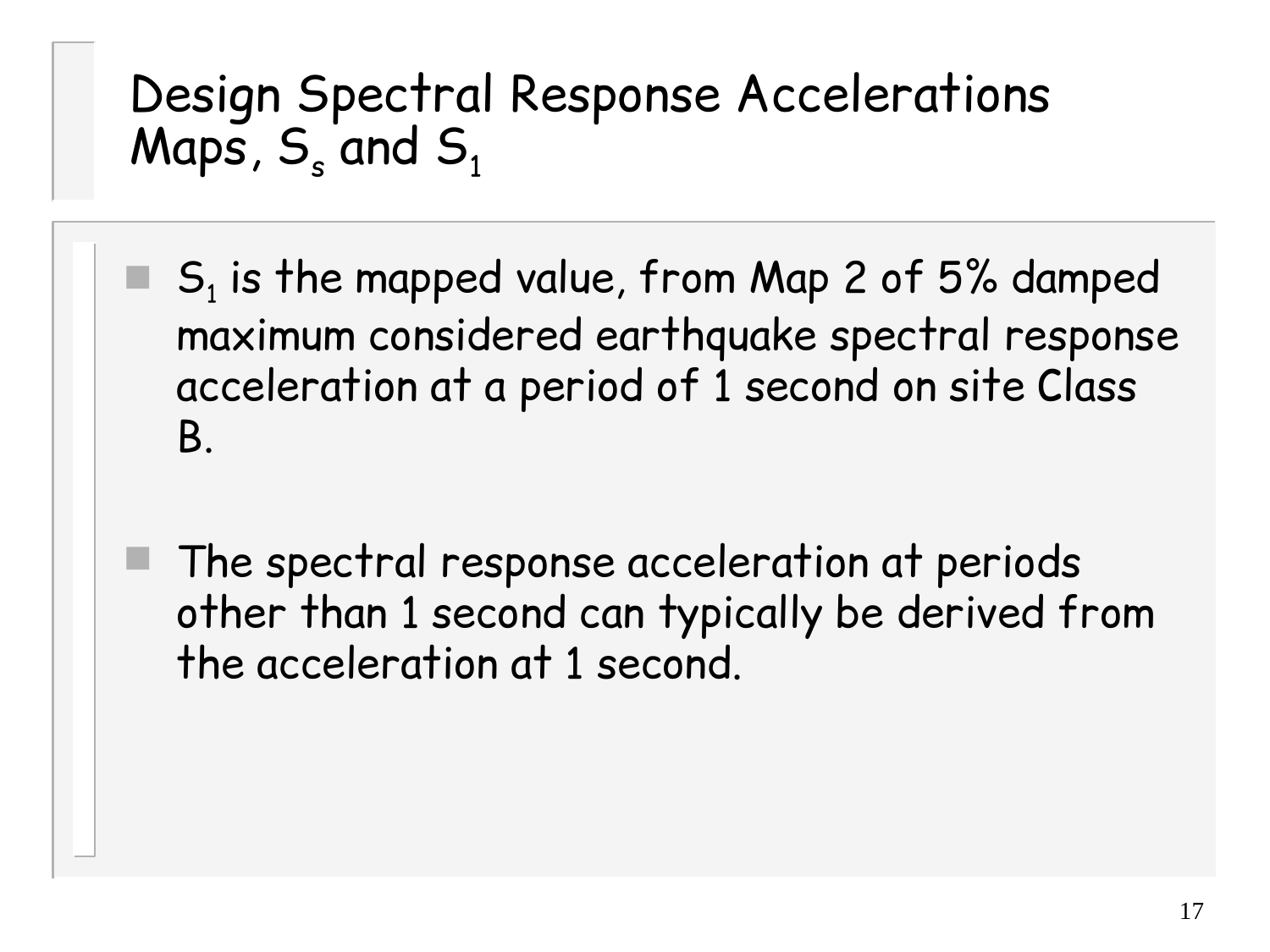

# Design Spectral Response Accelerations Maps, Ss and S1
S1 is the mapped value, from Map 2 of 5% damped maximum considered earthquake spectral response acceleration at a period of 1 second on site Class B.

The spectral response acceleration at periods other than 1 second can typically be derived from the acceleration at 1 second.
17